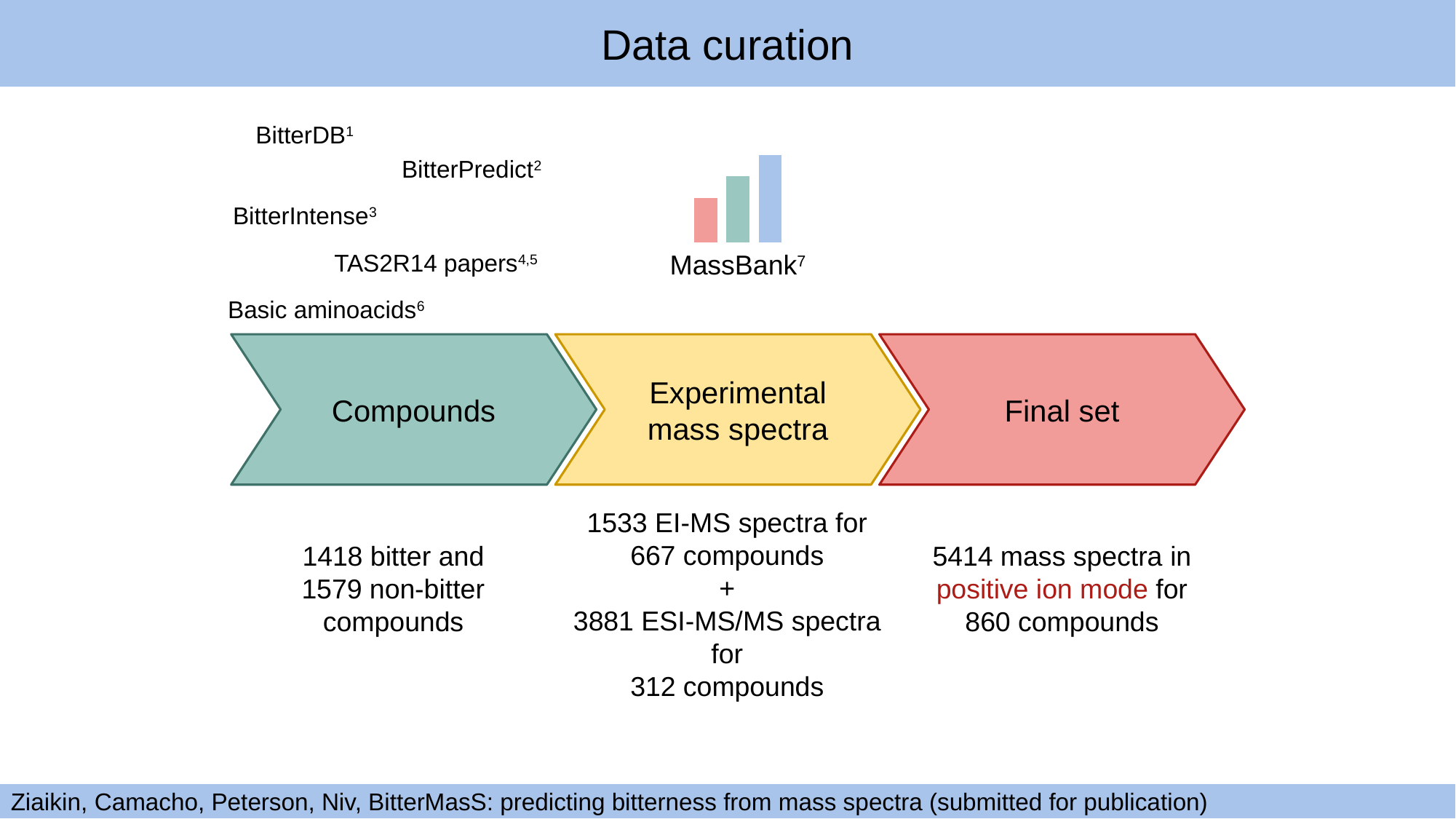

Data curation
BitterDB1
BitterPredict2

MassBank7
BitterIntense3
TAS2R14 papers4,5
Basic aminoacids6
Compounds
Experimental
mass spectra
Final set
1533 EI-MS spectra for
667 compounds
+
3881 ESI-MS/MS spectra for
312 compounds
1418 bitter and
1579 non-bitter compounds
5414 mass spectra in positive ion mode for 860 compounds
Ziaikin, Camacho, Peterson, Niv, BitterMasS: predicting bitterness from mass spectra (submitted for publication)